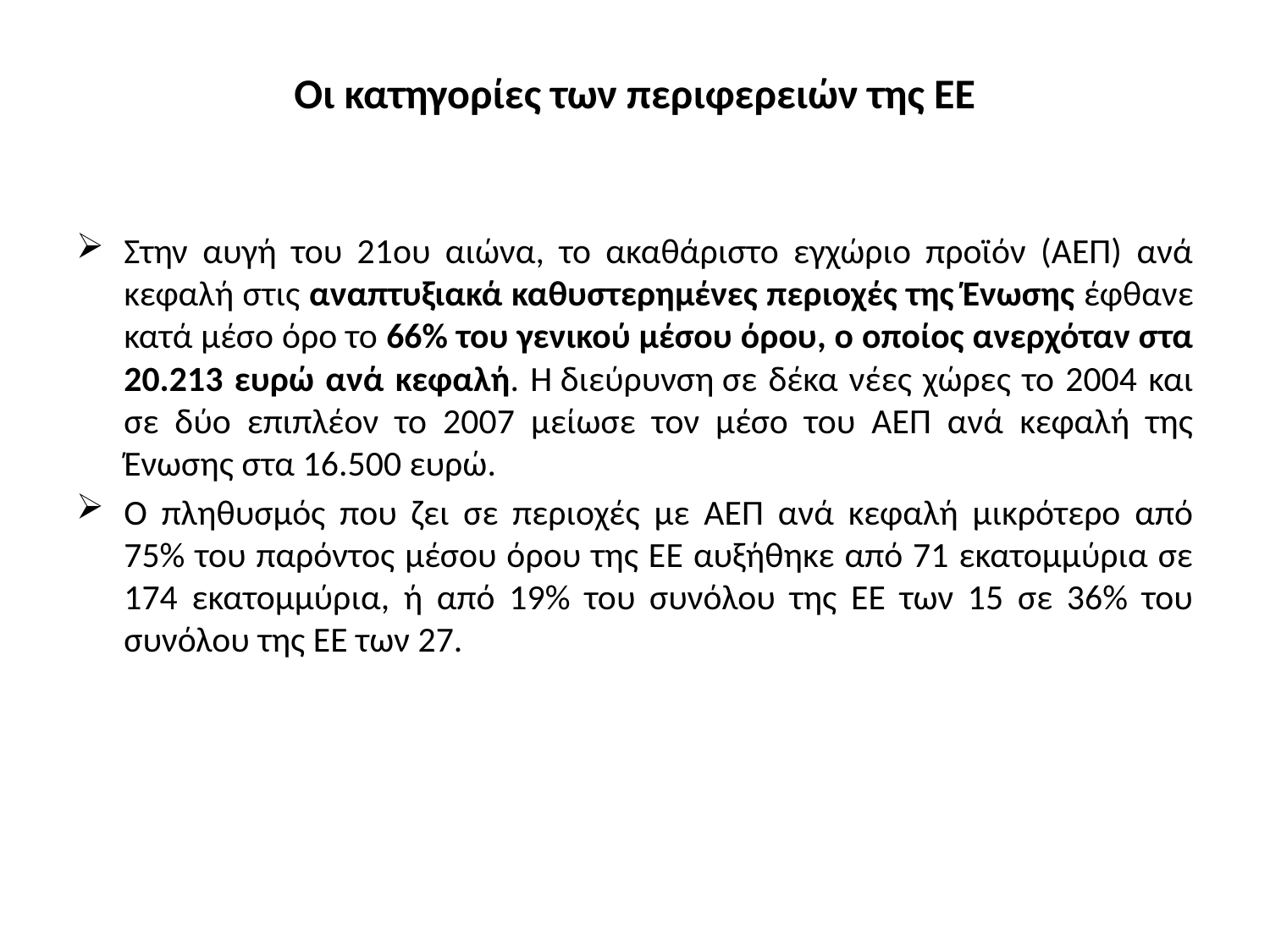

# Οι κατηγορίες των περιφερειών της ΕΕ
Στην αυγή του 21ου αιώνα, το ακαθάριστο εγχώριο προϊόν (ΑΕΠ) ανά κεφαλή στις αναπτυξιακά καθυστερημένες περιοχές της Ένωσης έφθανε κατά μέσο όρο το 66% του γενικού μέσου όρου, ο οποίος ανερχόταν στα 20.213 ευρώ ανά κεφαλή. Η διεύρυνση σε δέκα νέες χώρες το 2004 και σε δύο επιπλέον το 2007 μείωσε τον μέσο του ΑΕΠ ανά κεφαλή της Ένωσης στα 16.500 ευρώ.
Ο πληθυσμός που ζει σε περιοχές με ΑΕΠ ανά κεφαλή μικρότερο από 75% του παρόντος μέσου όρου της ΕΕ αυξήθηκε από 71 εκατομμύρια σε 174 εκατομμύρια, ή από 19% του συνόλου της ΕΕ των 15 σε 36% του συνόλου της ΕΕ των 27.